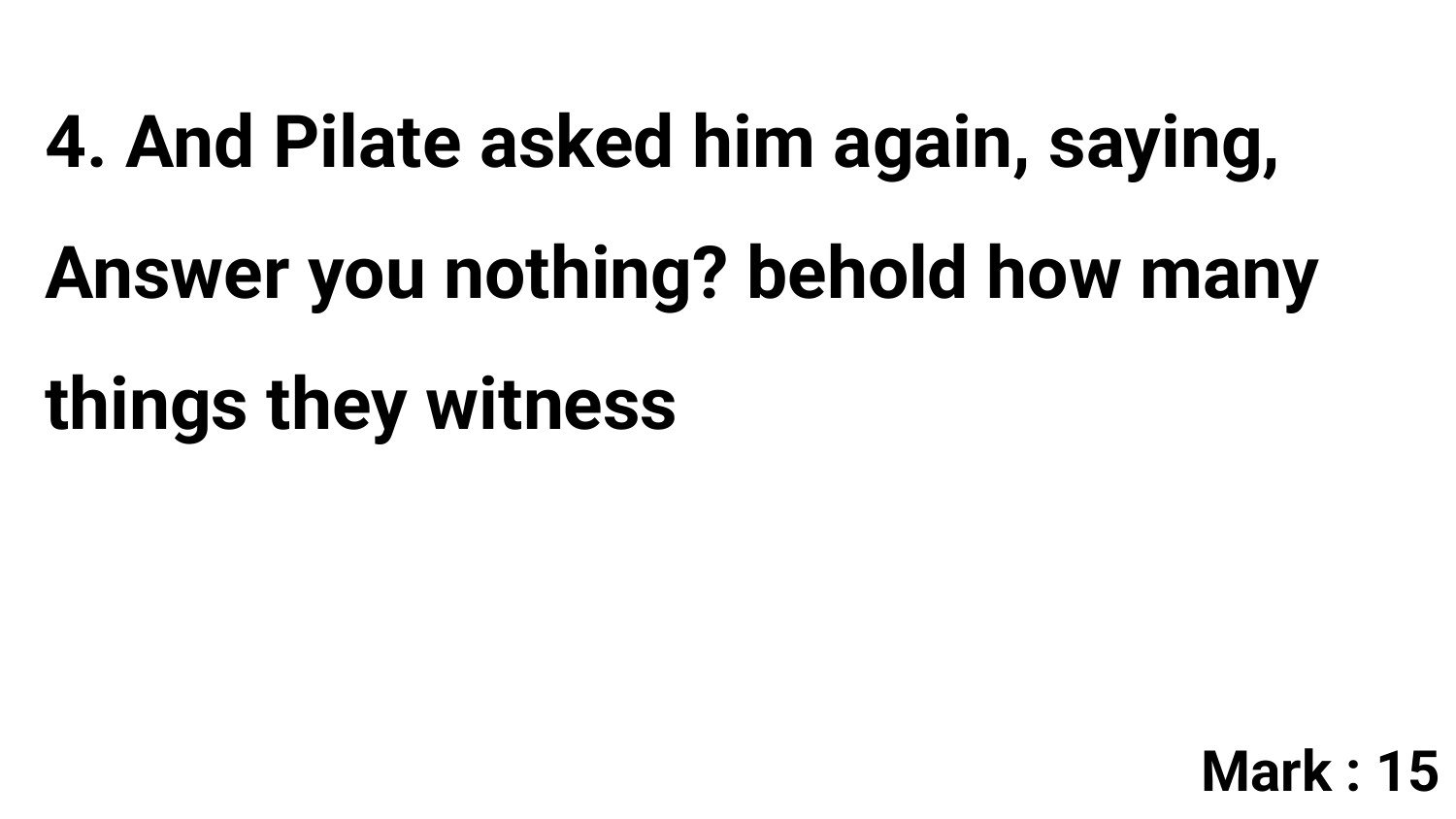

4. And Pilate asked him again, saying, Answer you nothing? behold how many things they witness
Mark : 15